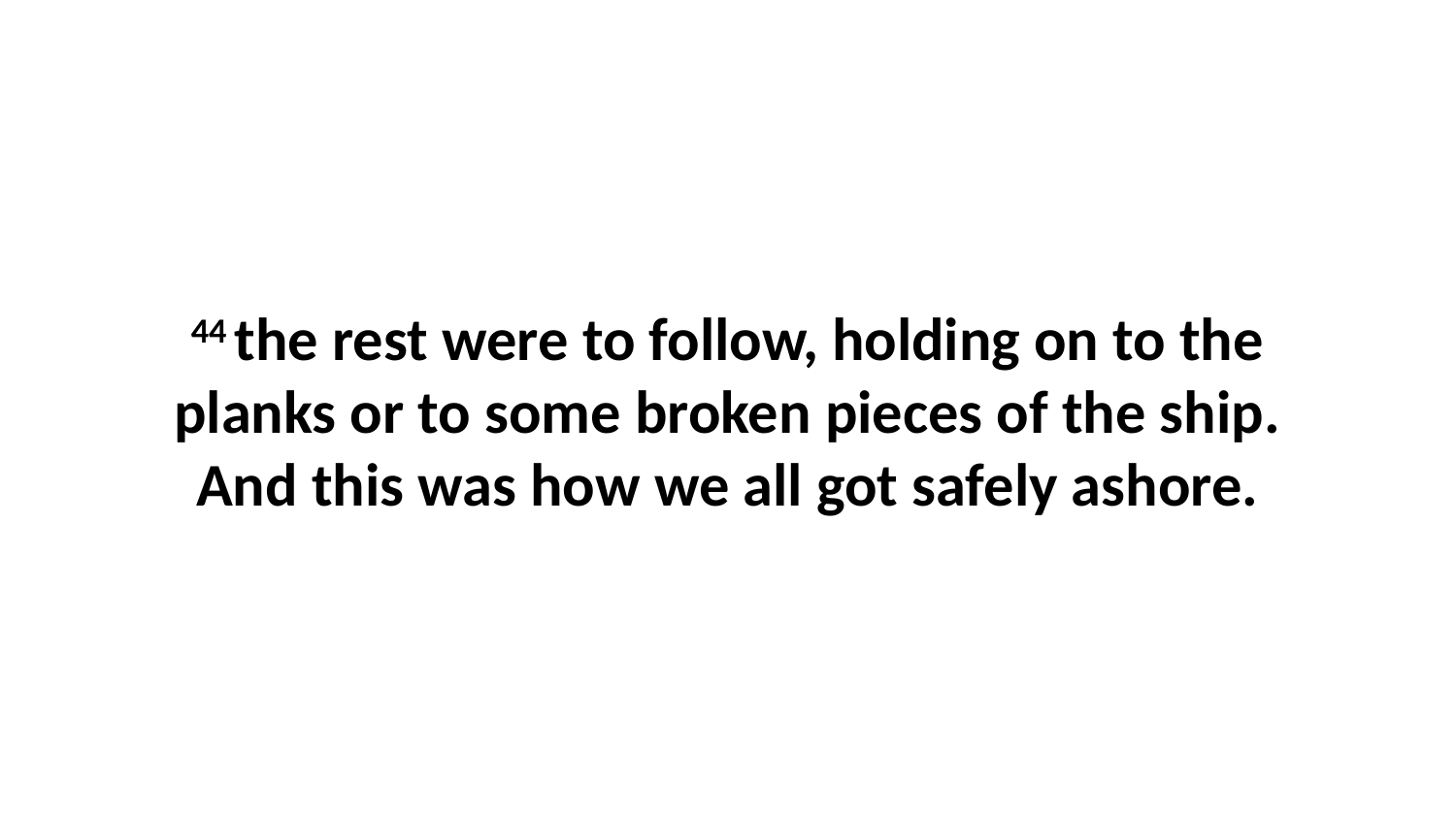

44 the rest were to follow, holding on to the planks or to some broken pieces of the ship. And this was how we all got safely ashore.